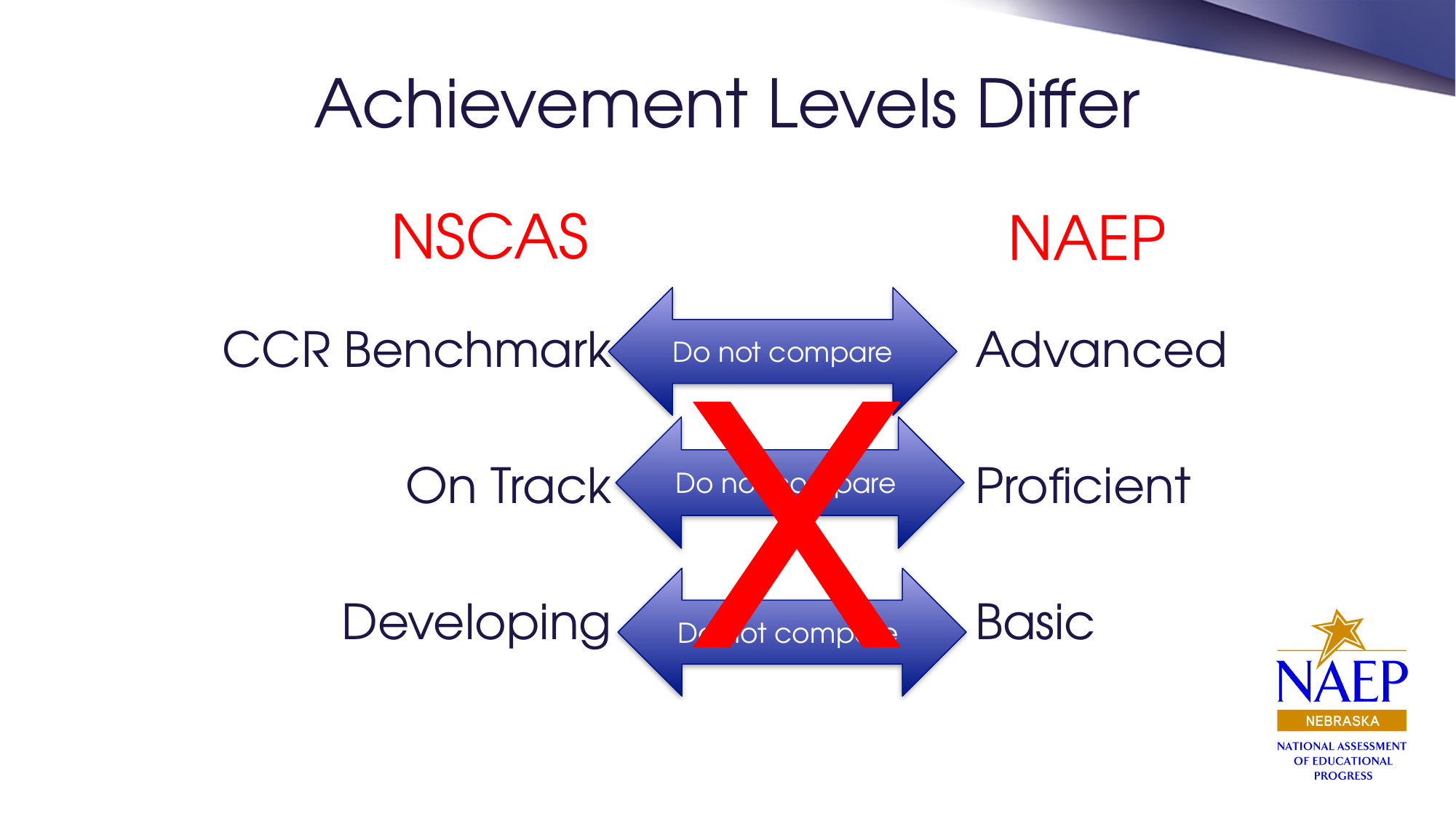

# Achievement Levels Differ
NSCAS
x
NAEP
Do not compare
Advanced

Proficient

Basic
CCR Benchmark

On Track

Developing
Do not compare
Do not compare